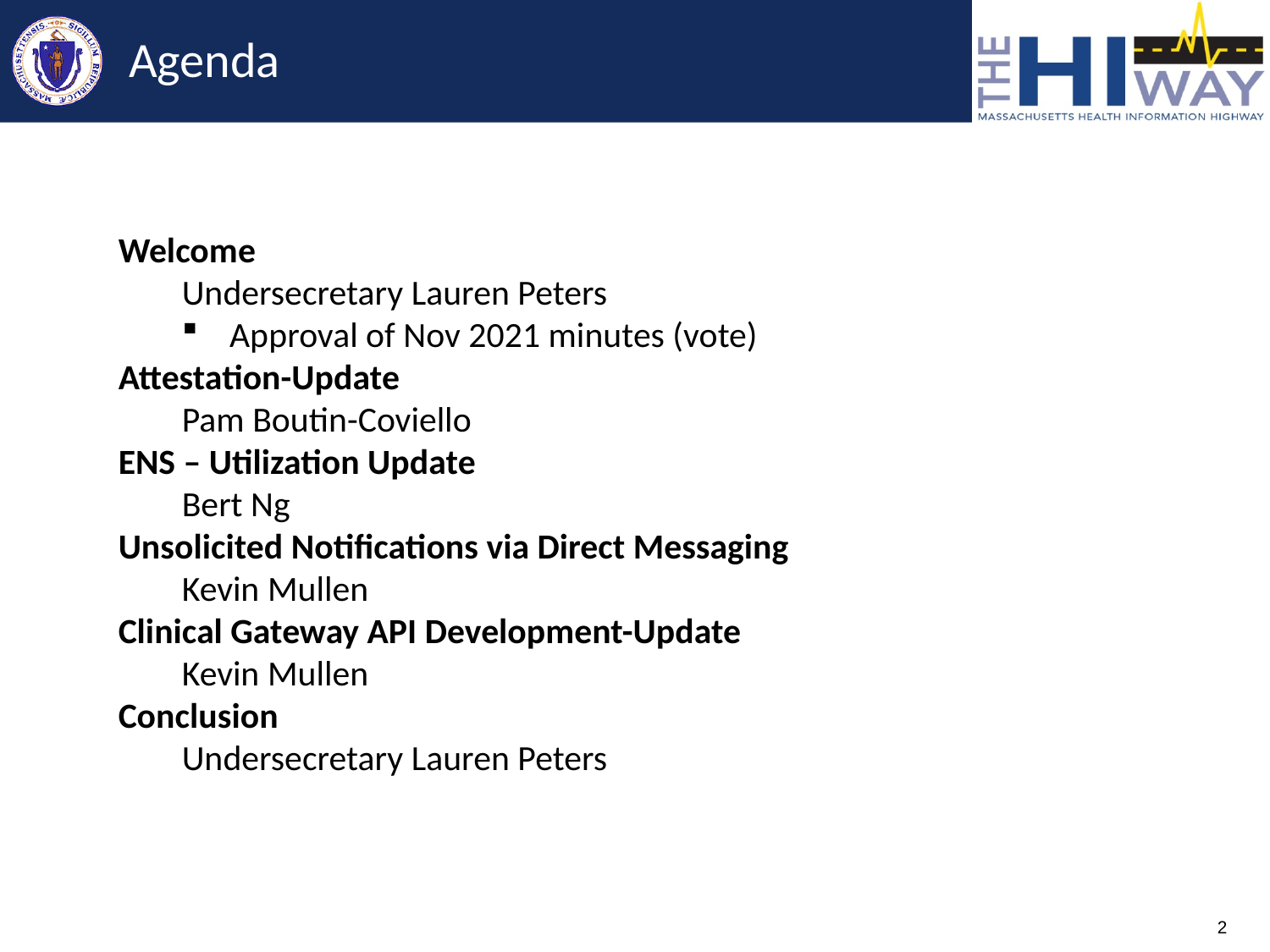

# Agenda
Welcome
Undersecretary Lauren Peters
Approval of Nov 2021 minutes (vote)
Attestation-Update
Pam Boutin-Coviello
ENS – Utilization Update
Bert Ng
Unsolicited Notifications via Direct Messaging
Kevin Mullen
Clinical Gateway API Development-Update
Kevin Mullen
Conclusion
Undersecretary Lauren Peters

2